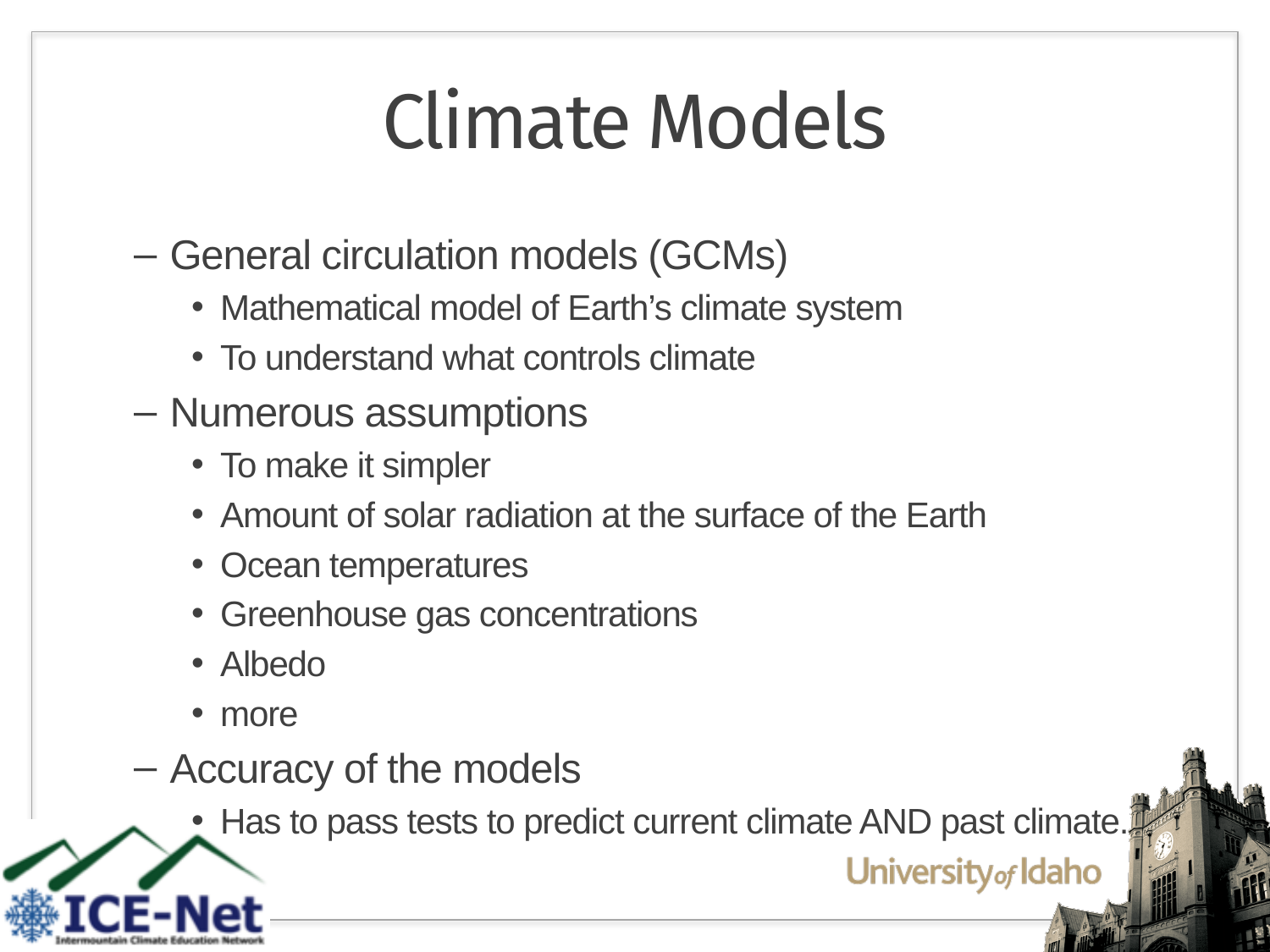

# Climate Models
General circulation models (GCMs)
Mathematical model of Earth’s climate system
To understand what controls climate
Numerous assumptions
To make it simpler
Amount of solar radiation at the surface of the Earth
Ocean temperatures
Greenhouse gas concentrations
Albedo
more
Accuracy of the models
Has to pass tests to predict current climate AND past climate.